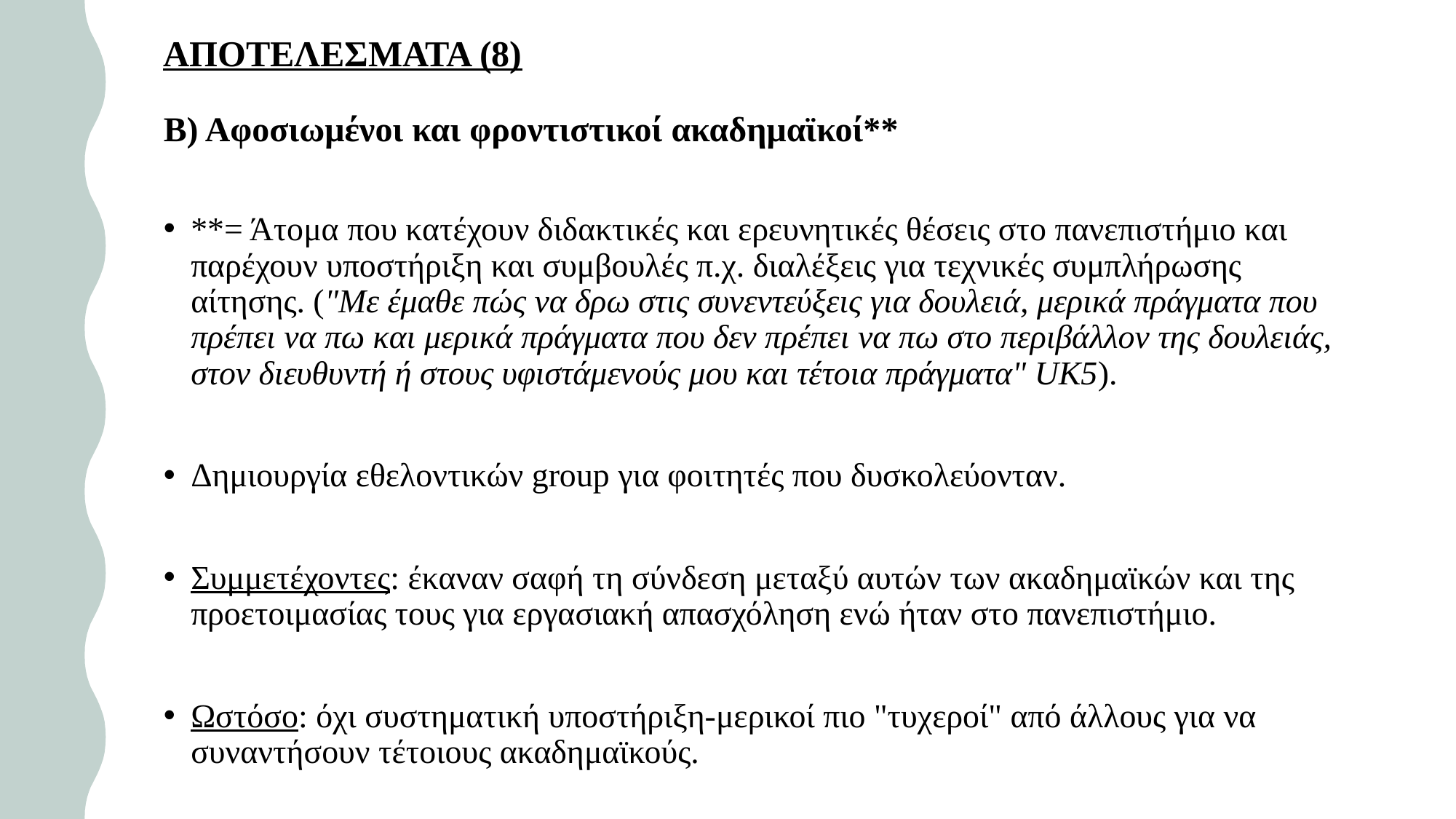

# ΑΠΟΤΕΛΕΣΜΑΤΑ (8)
Β) Αφοσιωμένοι και φροντιστικοί ακαδημαϊκοί**

**= Άτομα που κατέχουν διδακτικές και ερευνητικές θέσεις στο πανεπιστήμιο και παρέχουν υποστήριξη και συμβουλές π.χ. διαλέξεις για τεχνικές συμπλήρωσης αίτησης. ("Με έμαθε πώς να δρω στις συνεντεύξεις για δουλειά, μερικά πράγματα που πρέπει να πω και μερικά πράγματα που δεν πρέπει να πω στο περιβάλλον της δουλειάς, στον διευθυντή ή στους υφιστάμενούς μου και τέτοια πράγματα" UK5).

Δημιουργία εθελοντικών group για φοιτητές που δυσκολεύονταν.

Συμμετέχοντες: έκαναν σαφή τη σύνδεση μεταξύ αυτών των ακαδημαϊκών και της προετοιμασίας τους για εργασιακή απασχόληση ενώ ήταν στο πανεπιστήμιο.

Ωστόσο: όχι συστηματική υποστήριξη-μερικοί πιο "τυχεροί" από άλλους για να συναντήσουν τέτοιους ακαδημαϊκούς.